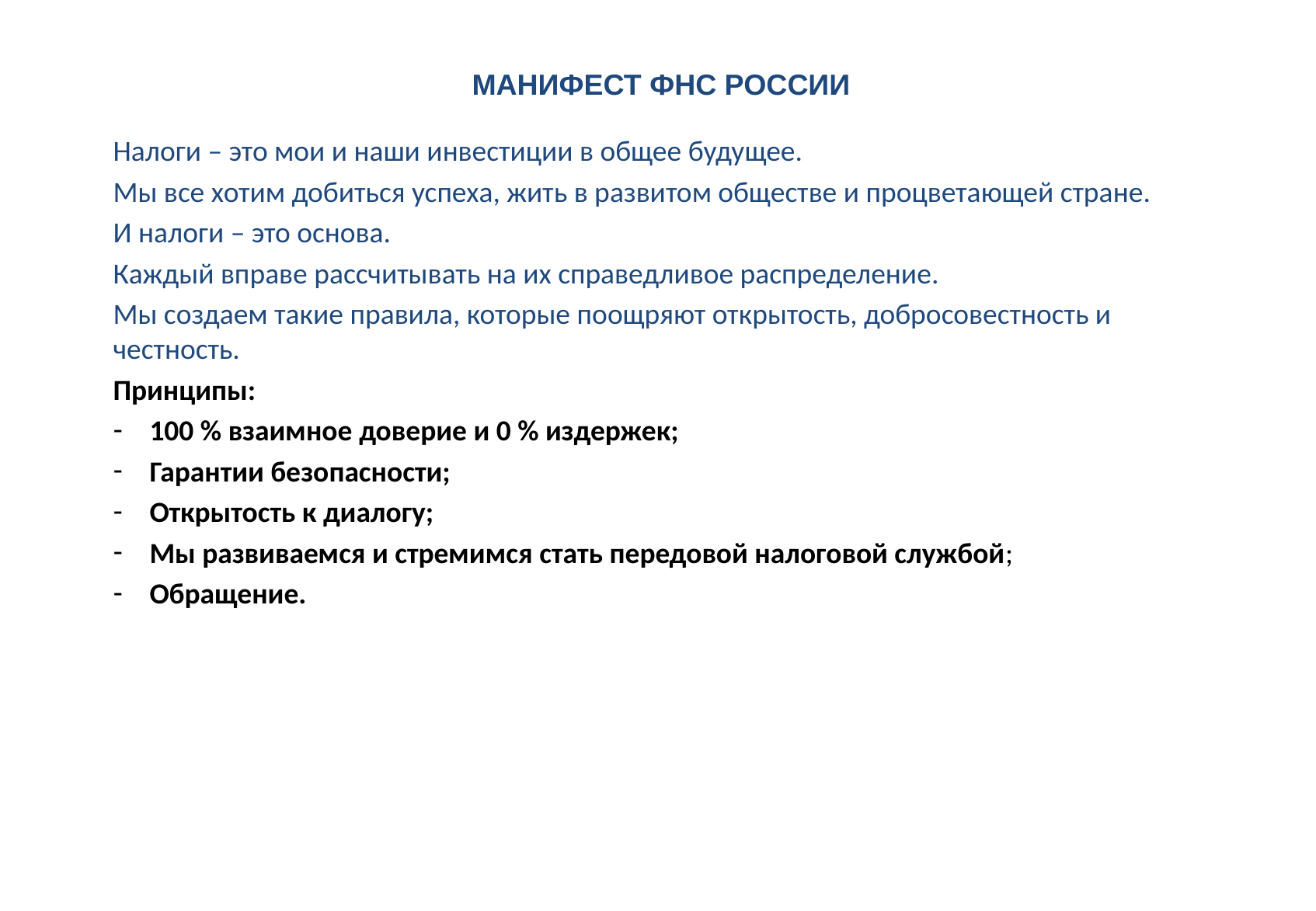

# МАНИФЕСТ ФНС РОССИИ
Налоги – это мои и наши инвестиции в общее будущее.
Мы все хотим добиться успеха, жить в развитом обществе и процветающей стране.
И налоги – это основа.
Каждый вправе рассчитывать на их справедливое распределение.
Мы создаем такие правила, которые поощряют открытость, добросовестность и честность.
Принципы:
100 % взаимное доверие и 0 % издержек;
Гарантии безопасности;
Открытость к диалогу;
Мы развиваемся и стремимся стать передовой налоговой службой;
Обращение.